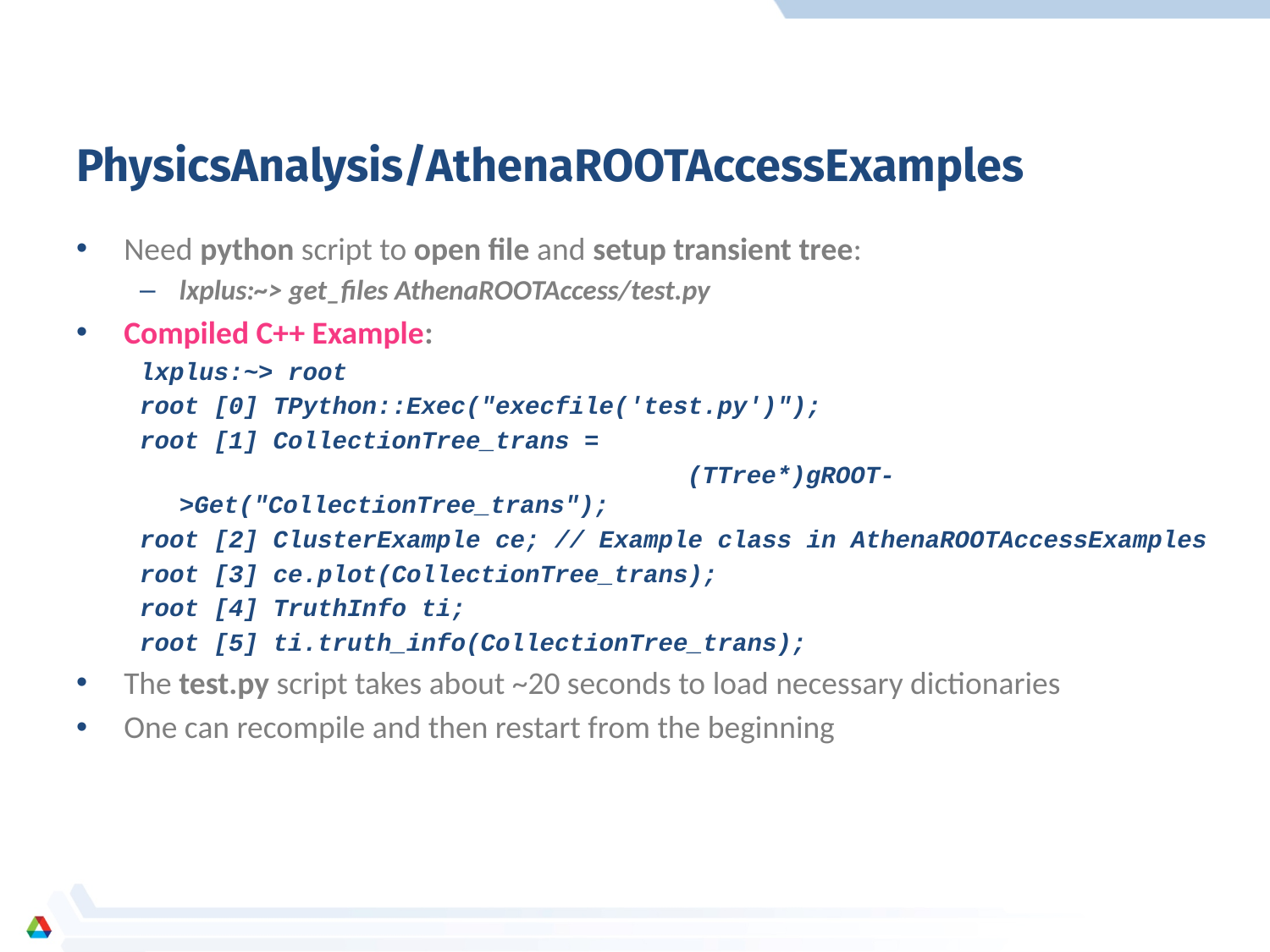

# PhysicsAnalysis/AthenaROOTAccessExamples
Need python script to open file and setup transient tree:
lxplus:~> get_files AthenaROOTAccess/test.py
Compiled C++ Example:
lxplus:~> root
root [0] TPython::Exec("execfile('test.py')");
root [1] CollectionTree_trans =
					(TTree*)gROOT->Get("CollectionTree_trans");
root [2] ClusterExample ce; // Example class in AthenaROOTAccessExamples
root [3] ce.plot(CollectionTree_trans);
root [4] TruthInfo ti;
root [5] ti.truth_info(CollectionTree_trans);
The test.py script takes about ~20 seconds to load necessary dictionaries
One can recompile and then restart from the beginning